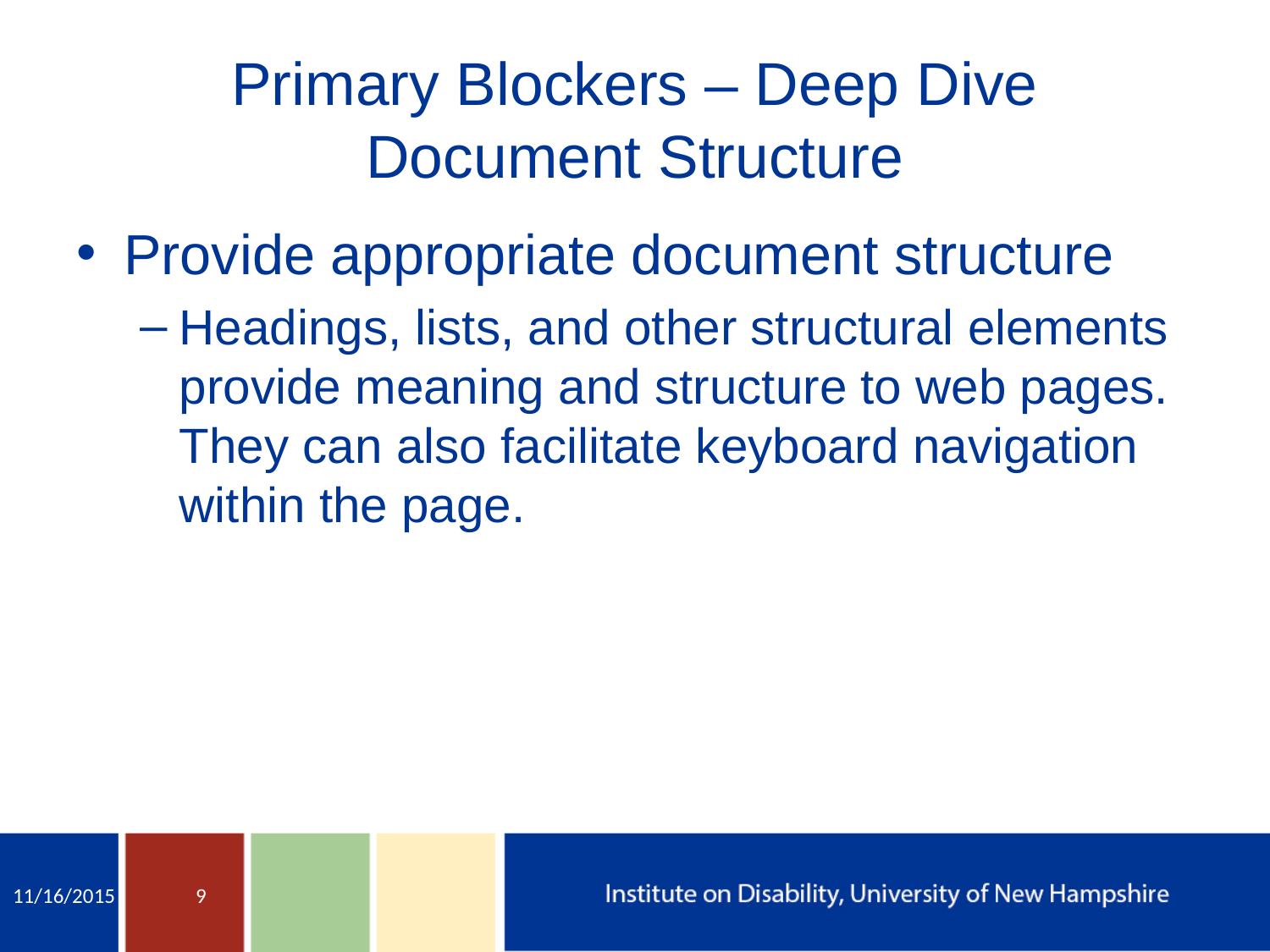

# Primary Blockers – Deep Dive Document Structure
Provide appropriate document structure
Headings, lists, and other structural elements provide meaning and structure to web pages. They can also facilitate keyboard navigation within the page.
11/16/2015
9